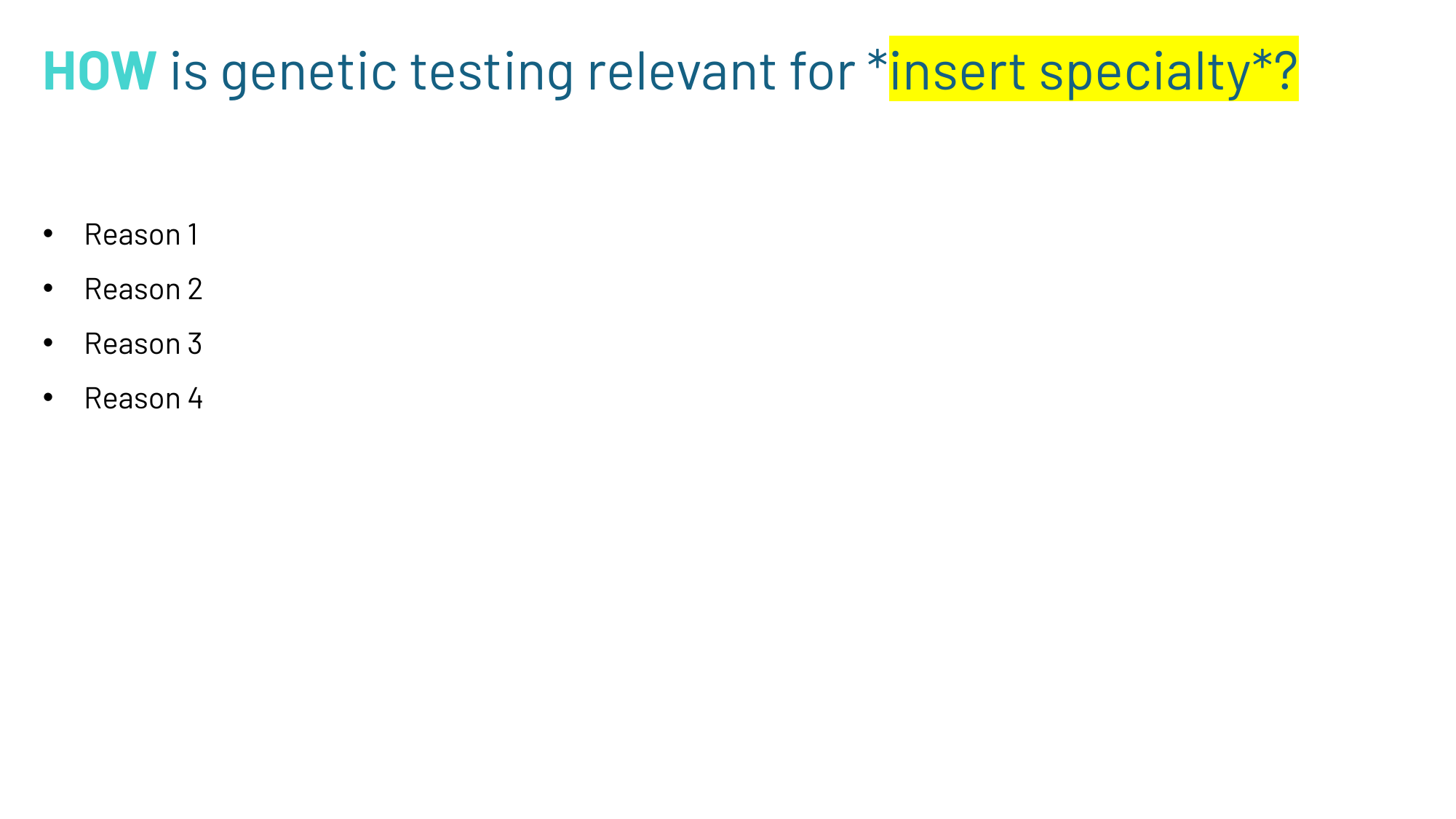

HOW is genetic testing relevant for *insert specialty*?
Reason 1
Reason 2
Reason 3
Reason 4